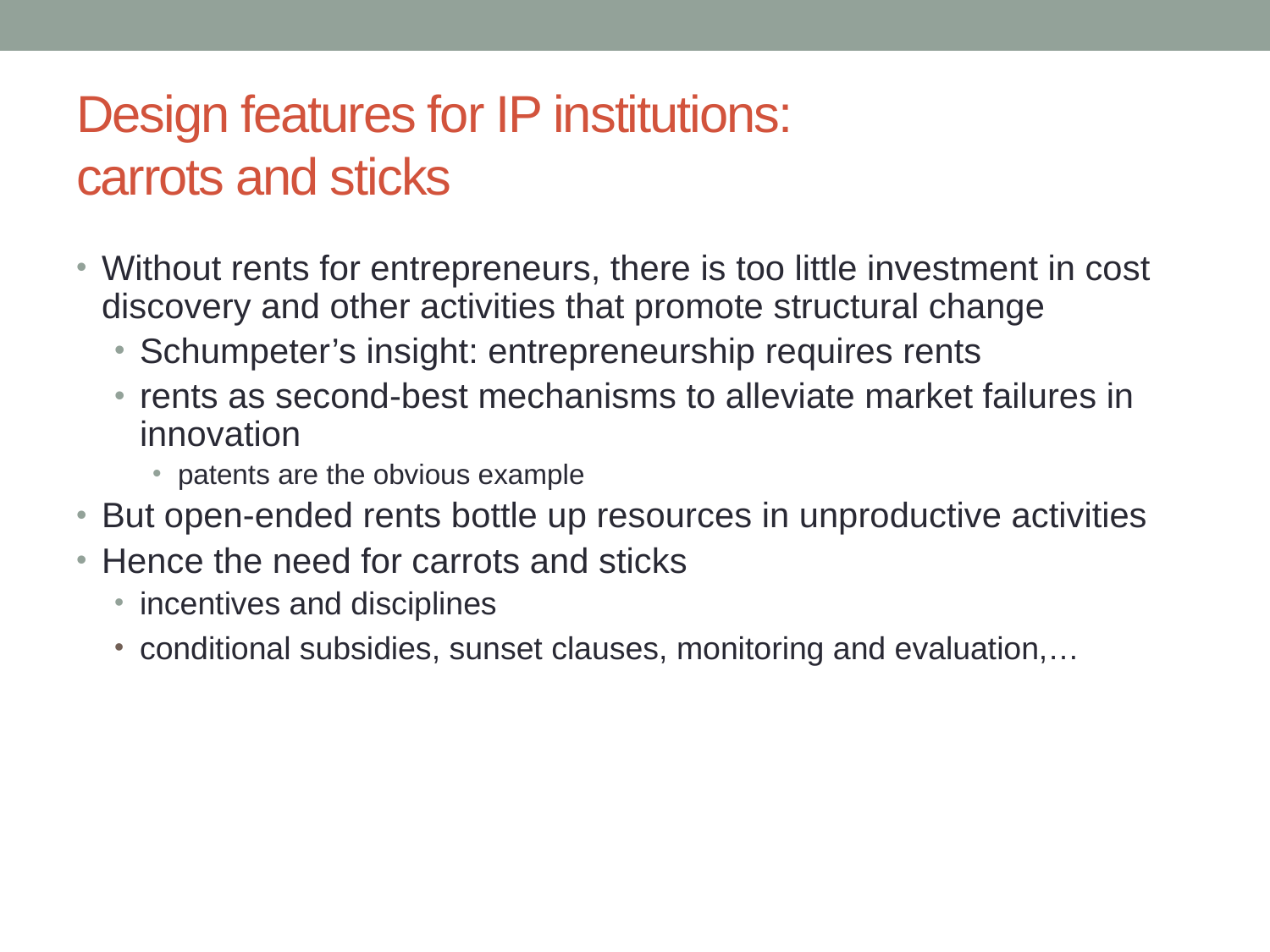

# Design features for IP institutions: carrots and sticks
Without rents for entrepreneurs, there is too little investment in cost discovery and other activities that promote structural change
Schumpeter’s insight: entrepreneurship requires rents
rents as second-best mechanisms to alleviate market failures in innovation
patents are the obvious example
But open-ended rents bottle up resources in unproductive activities
Hence the need for carrots and sticks
incentives and disciplines
conditional subsidies, sunset clauses, monitoring and evaluation,…